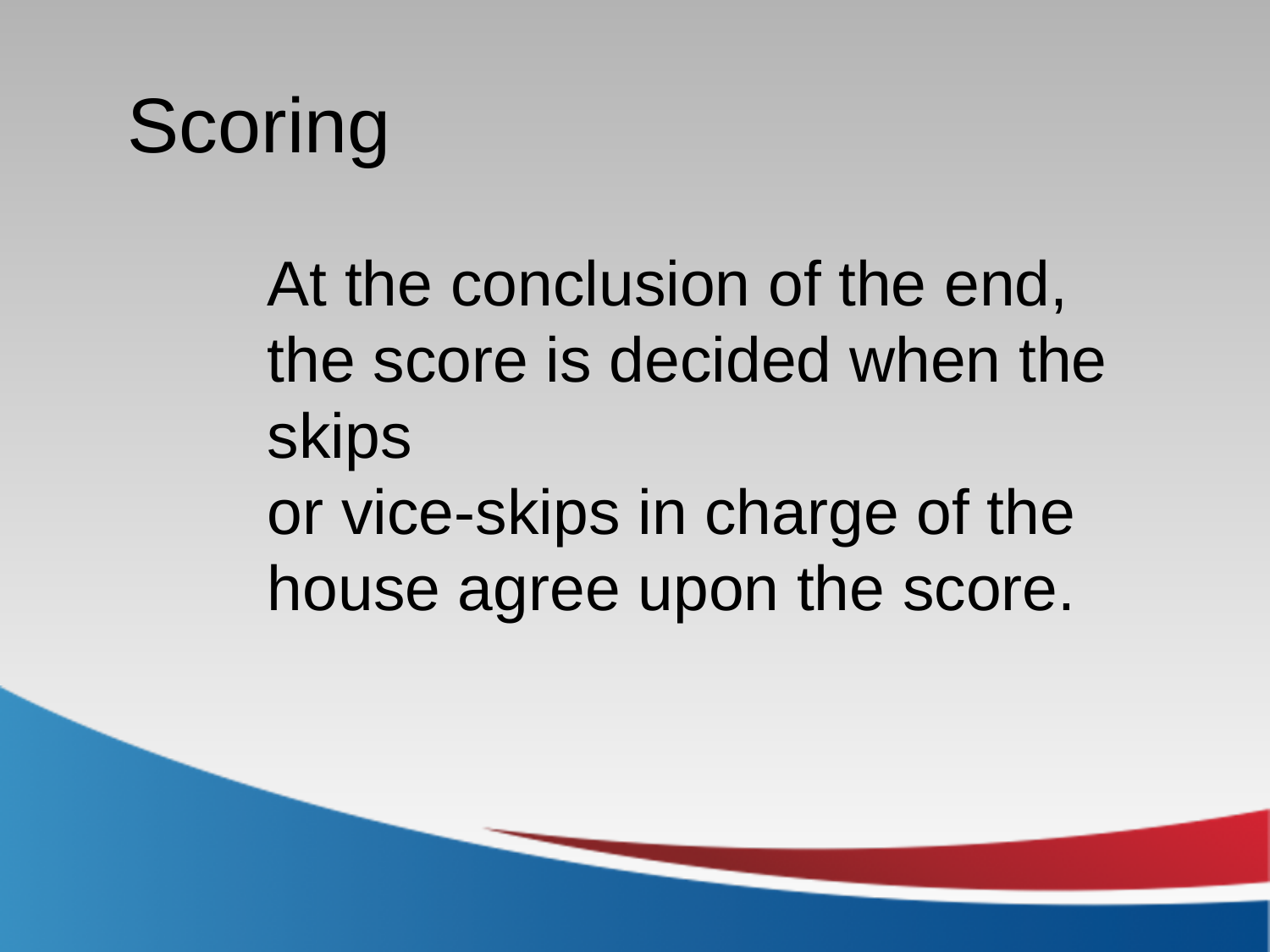

Scoring
At the conclusion of the end, the score is decided when the skips
or vice-skips in charge of the house agree upon the score.